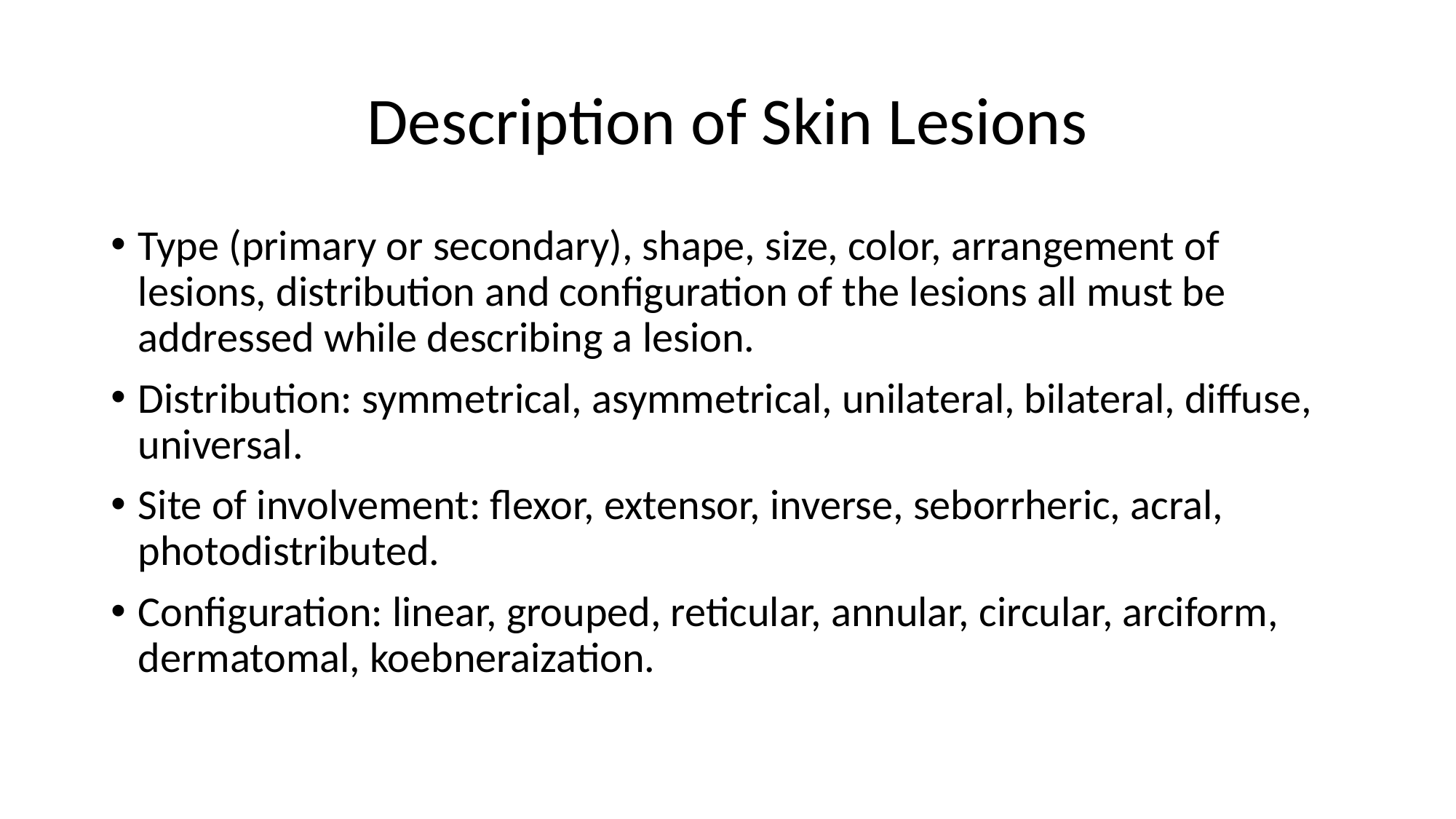

# Description of Skin Lesions
Type (primary or secondary), shape, size, color, arrangement of lesions, distribution and configuration of the lesions all must be addressed while describing a lesion.
Distribution: symmetrical, asymmetrical, unilateral, bilateral, diffuse, universal.
Site of involvement: flexor, extensor, inverse, seborrheric, acral, photodistributed.
Configuration: linear, grouped, reticular, annular, circular, arciform, dermatomal, koebneraization.